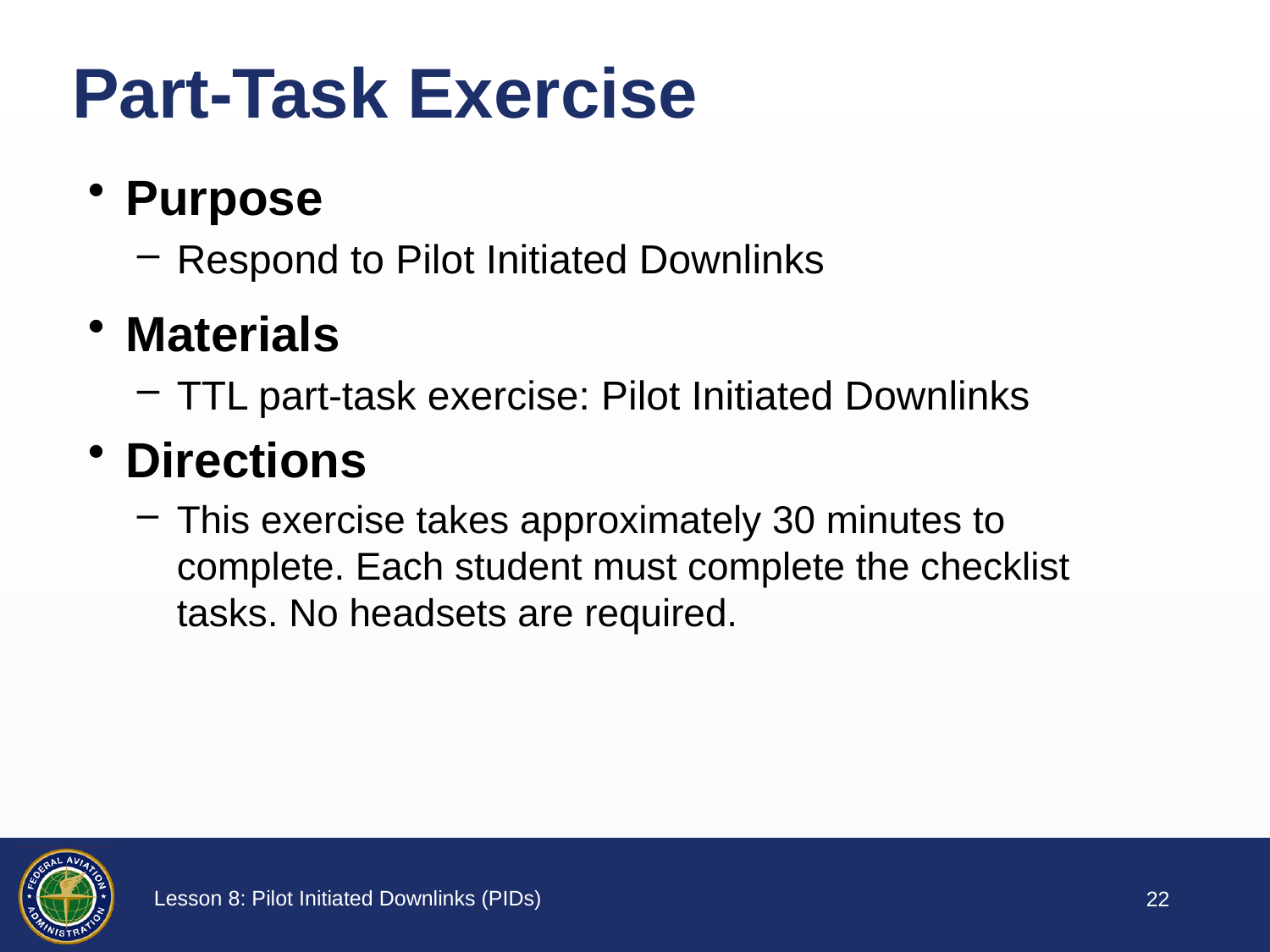

# Part-Task Exercise
Purpose
Respond to Pilot Initiated Downlinks
Materials
TTL part-task exercise: Pilot Initiated Downlinks
Directions
This exercise takes approximately 30 minutes to complete. Each student must complete the checklist tasks. No headsets are required.